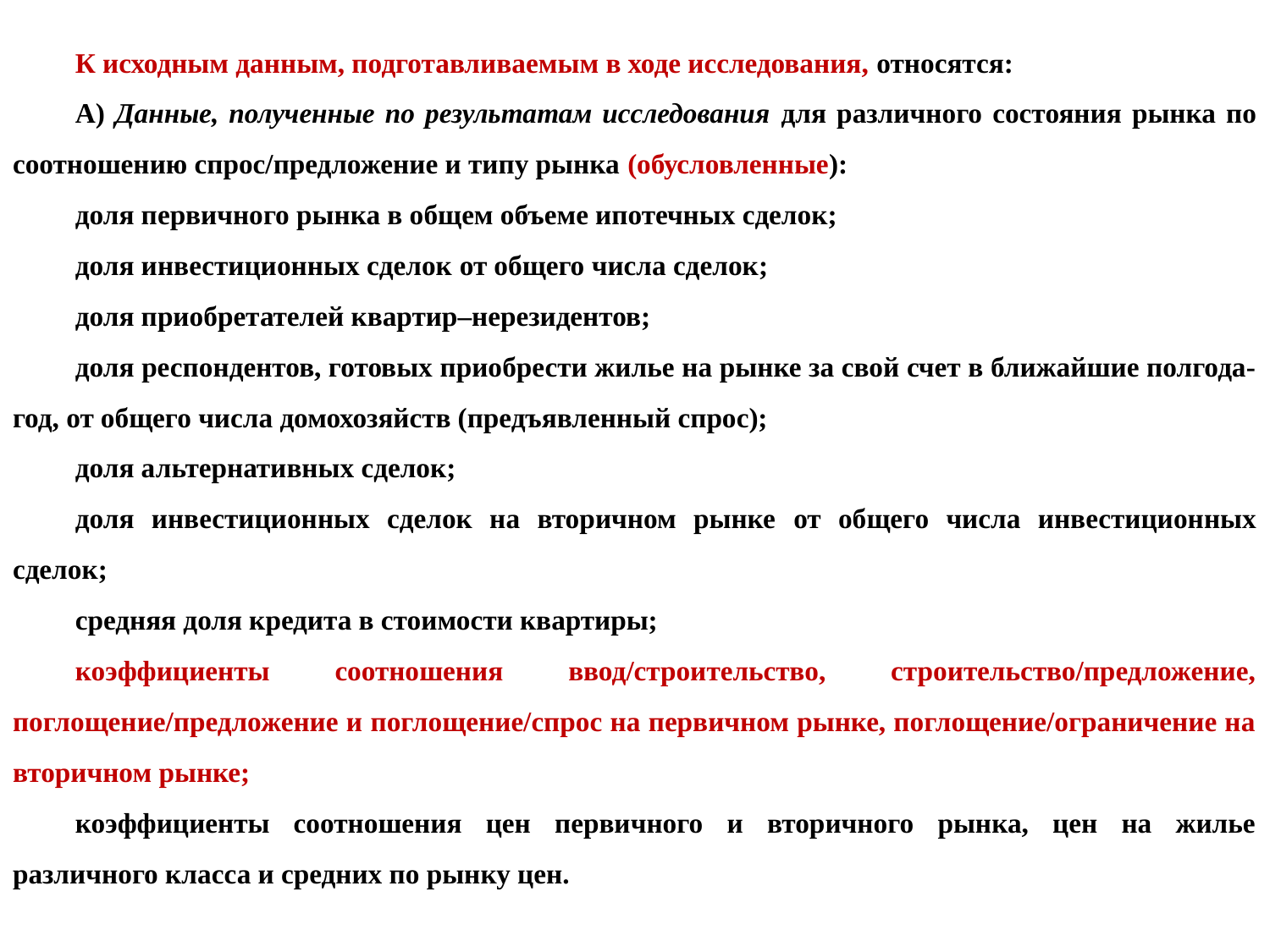

К исходным данным, подготавливаемым в ходе исследования, относятся:
А) Данные, полученные по результатам исследования для различного состояния рынка по соотношению спрос/предложение и типу рынка (обусловленные):
доля первичного рынка в общем объеме ипотечных сделок;
доля инвестиционных сделок от общего числа сделок;
доля приобретателей квартир–нерезидентов;
доля респондентов, готовых приобрести жилье на рынке за свой счет в ближайшие полгода-год, от общего числа домохозяйств (предъявленный спрос);
доля альтернативных сделок;
доля инвестиционных сделок на вторичном рынке от общего числа инвестиционных сделок;
средняя доля кредита в стоимости квартиры;
коэффициенты соотношения ввод/строительство, строительство/предложение, поглощение/предложение и поглощение/спрос на первичном рынке, поглощение/ограничение на вторичном рынке;
коэффициенты соотношения цен первичного и вторичного рынка, цен на жилье различного класса и средних по рынку цен.